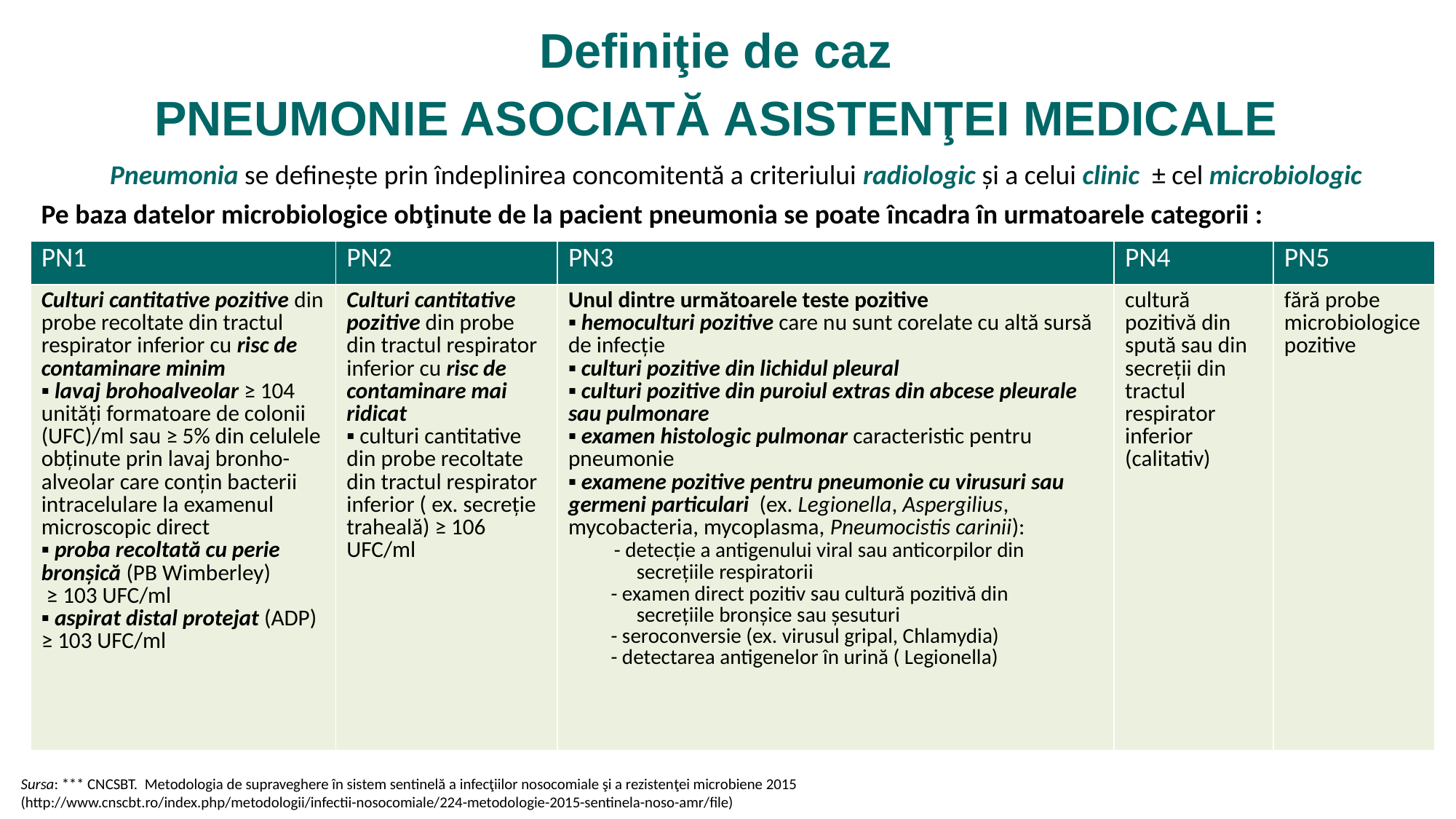

Definiţie de caz
PNEUMONIE ASOCIATĂ ASISTENŢEI MEDICALE
Pneumonia se defineşte prin îndeplinirea concomitentă a criteriului radiologic şi a celui clinic  ± cel microbiologic
Pe baza datelor microbiologice obţinute de la pacient pneumonia se poate încadra în urmatoarele categorii :
| PN1 | PN2 | PN3 | PN4 | PN5 |
| --- | --- | --- | --- | --- |
| Culturi cantitative pozitive din probe recoltate din tractul respirator inferior cu risc de contaminare minim ▪ lavaj brohoalveolar ≥ 104 unităţi formatoare de colonii (UFC)/ml sau ≥ 5% din celulele obţinute prin lavaj bronho-alveolar care conţin bacterii intracelulare la examenul microscopic direct ▪ proba recoltată cu perie bronşică (PB Wimberley) ≥ 103 UFC/ml ▪ aspirat distal protejat (ADP) ≥ 103 UFC/ml | Culturi cantitative pozitive din probe din tractul respirator inferior cu risc de contaminare mai ridicat ▪ culturi cantitative din probe recoltate din tractul respirator inferior ( ex. secreţie traheală) ≥ 106 UFC/ml | Unul dintre următoarele teste pozitive ▪ hemoculturi pozitive care nu sunt corelate cu altă sursă de infecţie ▪ culturi pozitive din lichidul pleural ▪ culturi pozitive din puroiul extras din abcese pleurale sau pulmonare ▪ examen histologic pulmonar caracteristic pentru pneumonie ▪ examene pozitive pentru pneumonie cu virusuri sau germeni particulari (ex. Legionella, Aspergilius, mycobacteria, mycoplasma, Pneumocistis carinii): - detecţie a antigenului viral sau anticorpilor din secreţiile respiratorii - examen direct pozitiv sau cultură pozitivă din secreţiile bronşice sau şesuturi - seroconversie (ex. virusul gripal, Chlamydia) - detectarea antigenelor în urină ( Legionella) | cultură pozitivă din spută sau din secreţii din tractul respirator inferior (calitativ) | fără probe microbiologice pozitive |
Sursa: *** CNCSBT.  Metodologia de supraveghere în sistem sentinelă a infecţiilor nosocomiale şi a rezistenţei microbiene 2015
(http://www.cnscbt.ro/index.php/metodologii/infectii-nosocomiale/224-metodologie-2015-sentinela-noso-amr/file)